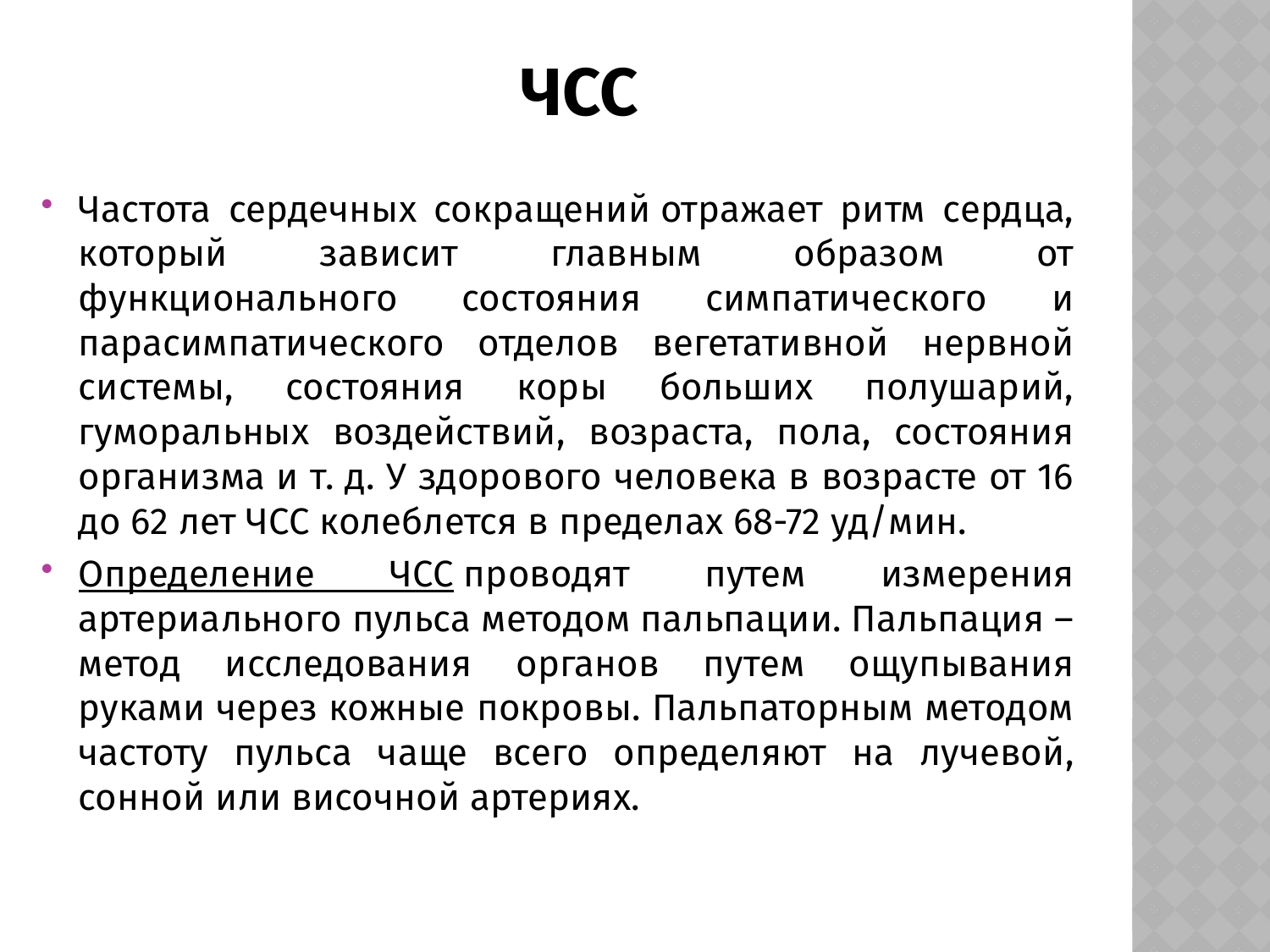

# ЧСС
Частота сердечных сокращений отражает ритм сердца, который зависит главным образом от функционального состояния симпатического и парасимпатического отделов вегетативной нервной системы, состояния коры больших полушарий, гуморальных воздействий, возраста, пола, состояния организма и т. д. У здорового человека в возрасте от 16 до 62 лет ЧСС колеблется в пределах 68-72 уд/мин.
Определение ЧСС проводят путем измерения артериального пульса методом пальпации. Пальпация – метод исследования органов путем ощупывания руками через кожные покровы. Пальпаторным методом частоту пульса чаще всего определяют на лучевой, сонной или височной артериях.